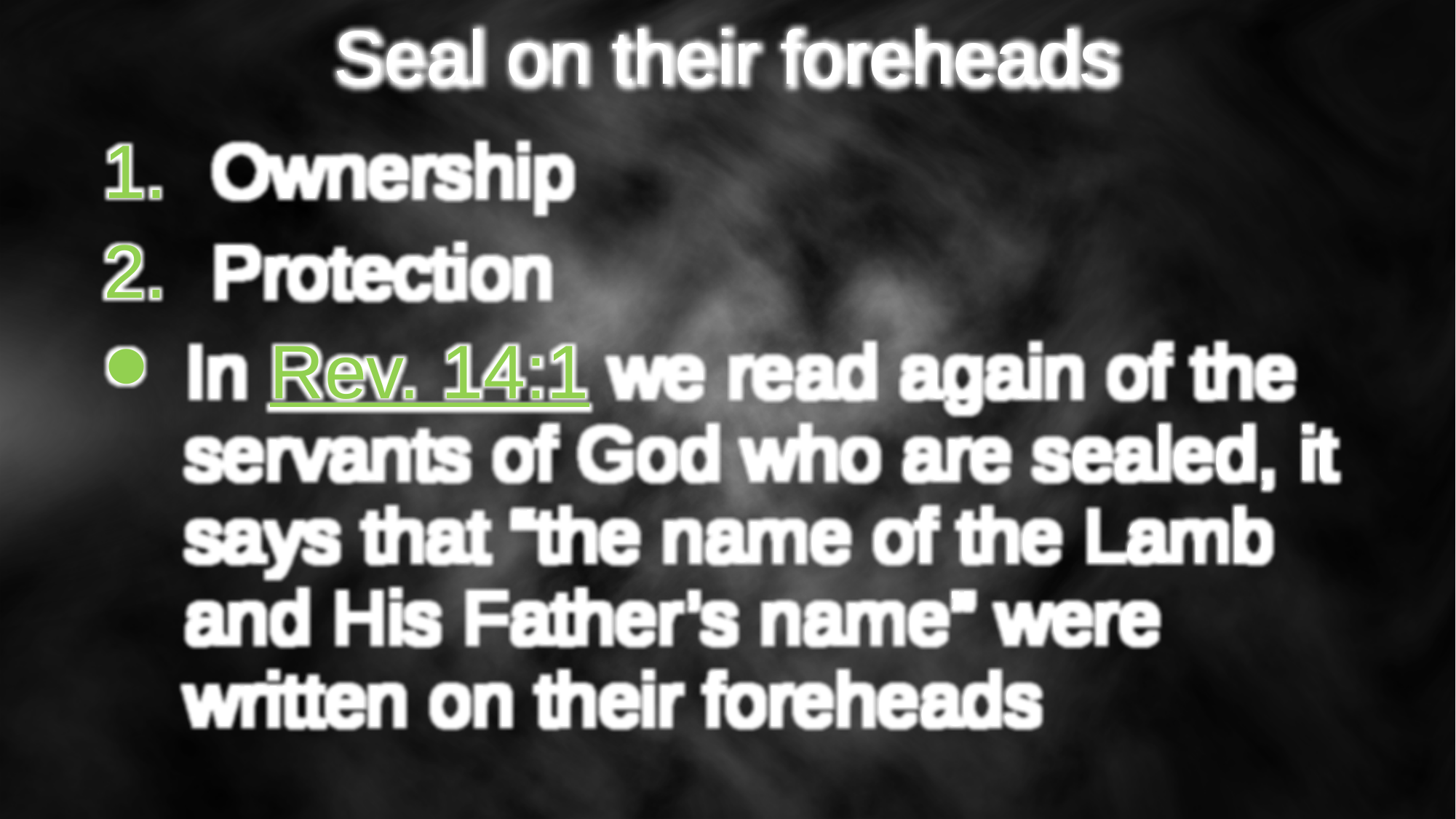

Seal on their foreheads
Ownership
Protection
In Rev. 14:1 we read again of the servants of God who are sealed, it says that “the name of the Lamb and His Father’s name” were written on their foreheads